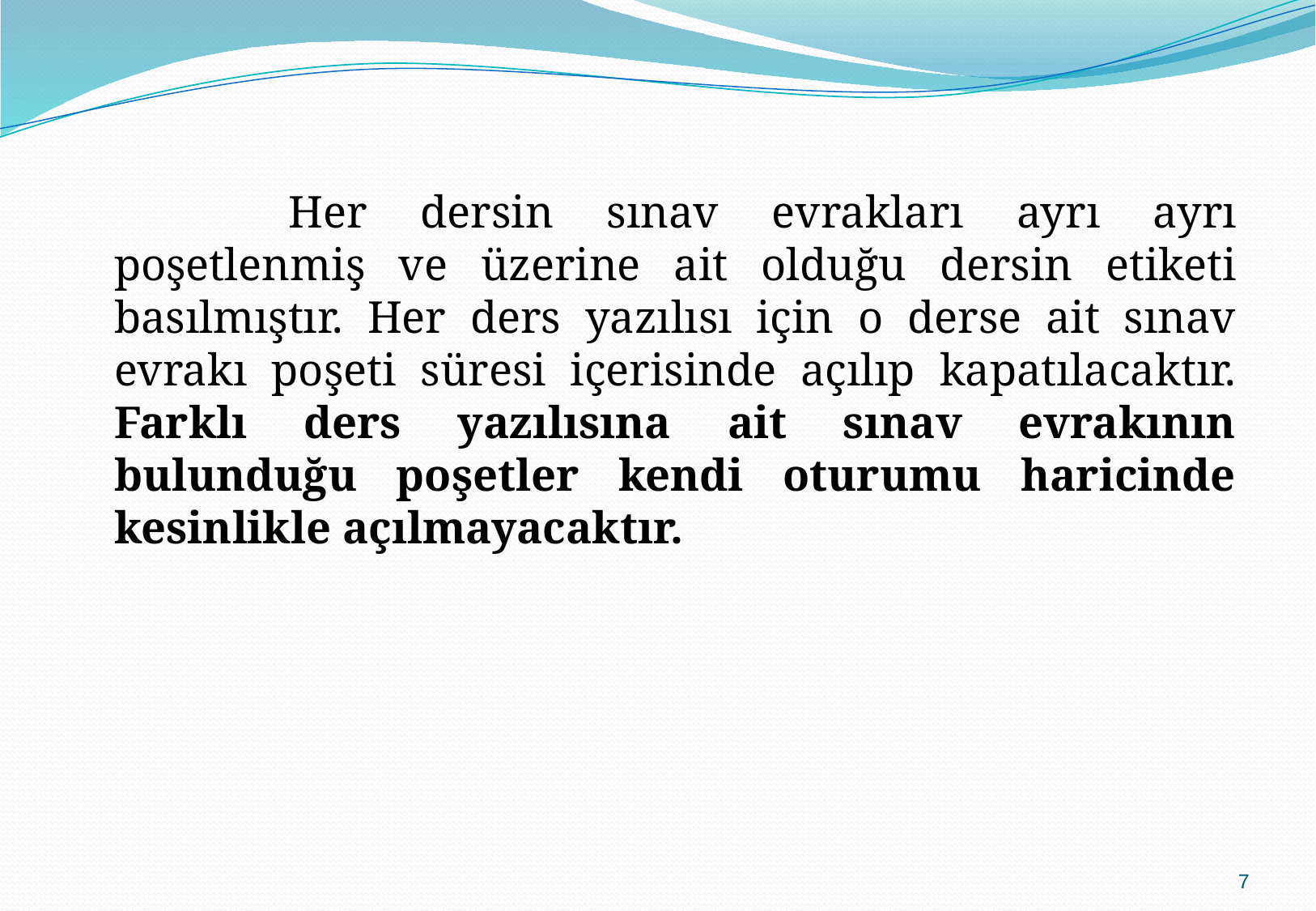

Her dersin sınav evrakları ayrı ayrı poşetlenmiş ve üzerine ait olduğu dersin etiketi basılmıştır. Her ders yazılısı için o derse ait sınav evrakı poşeti süresi içerisinde açılıp kapatılacaktır. Farklı ders yazılısına ait sınav evrakının bulunduğu poşetler kendi oturumu haricinde kesinlikle açılmayacaktır.
7